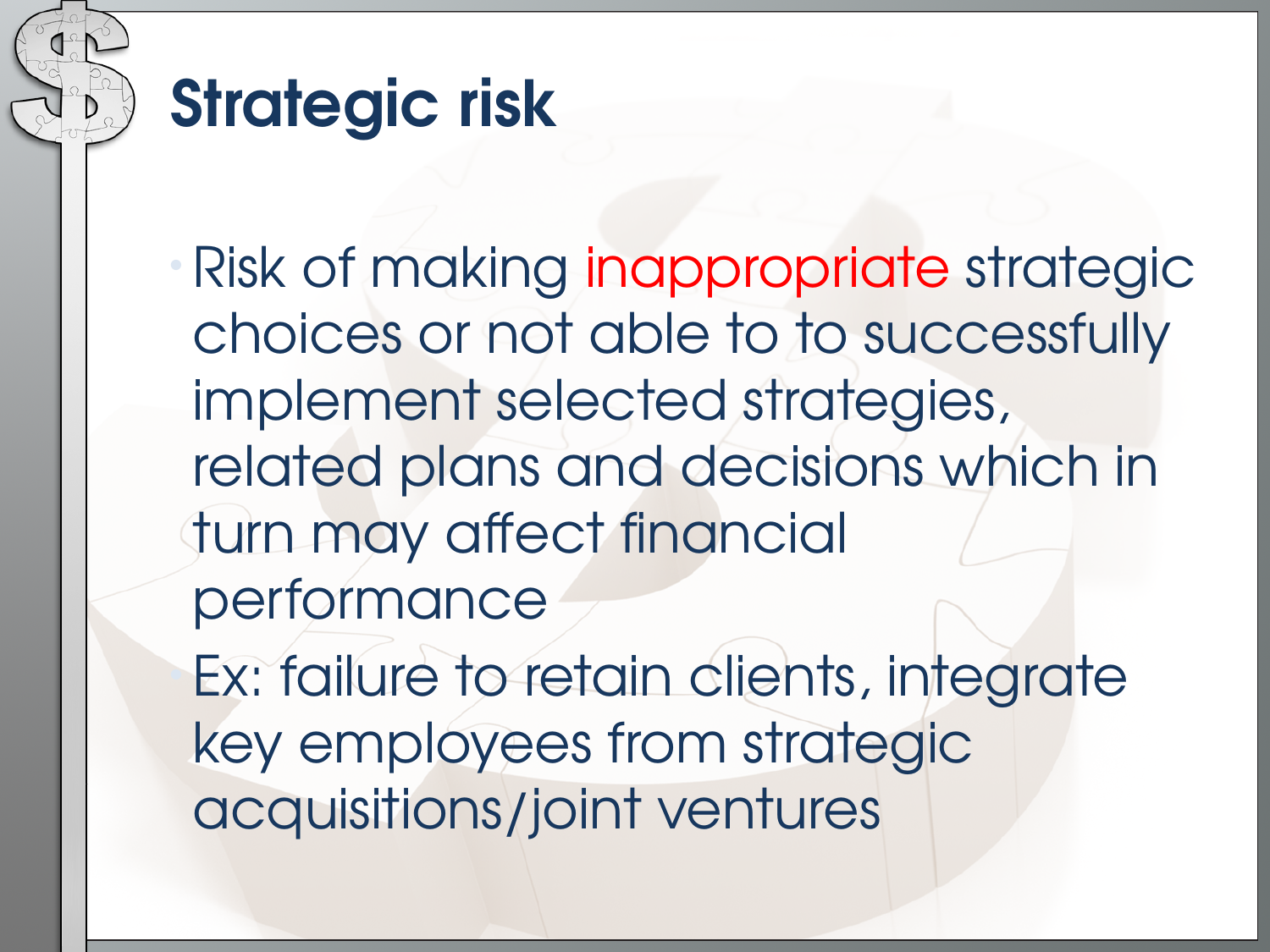

# Strategic risk

Risk of making inappropriate strategic choices or not able to to successfully implement selected strategies, related plans and decisions which in turn may affect financial performance
Ex: failure to retain clients, integrate key employees from strategic acquisitions/joint ventures